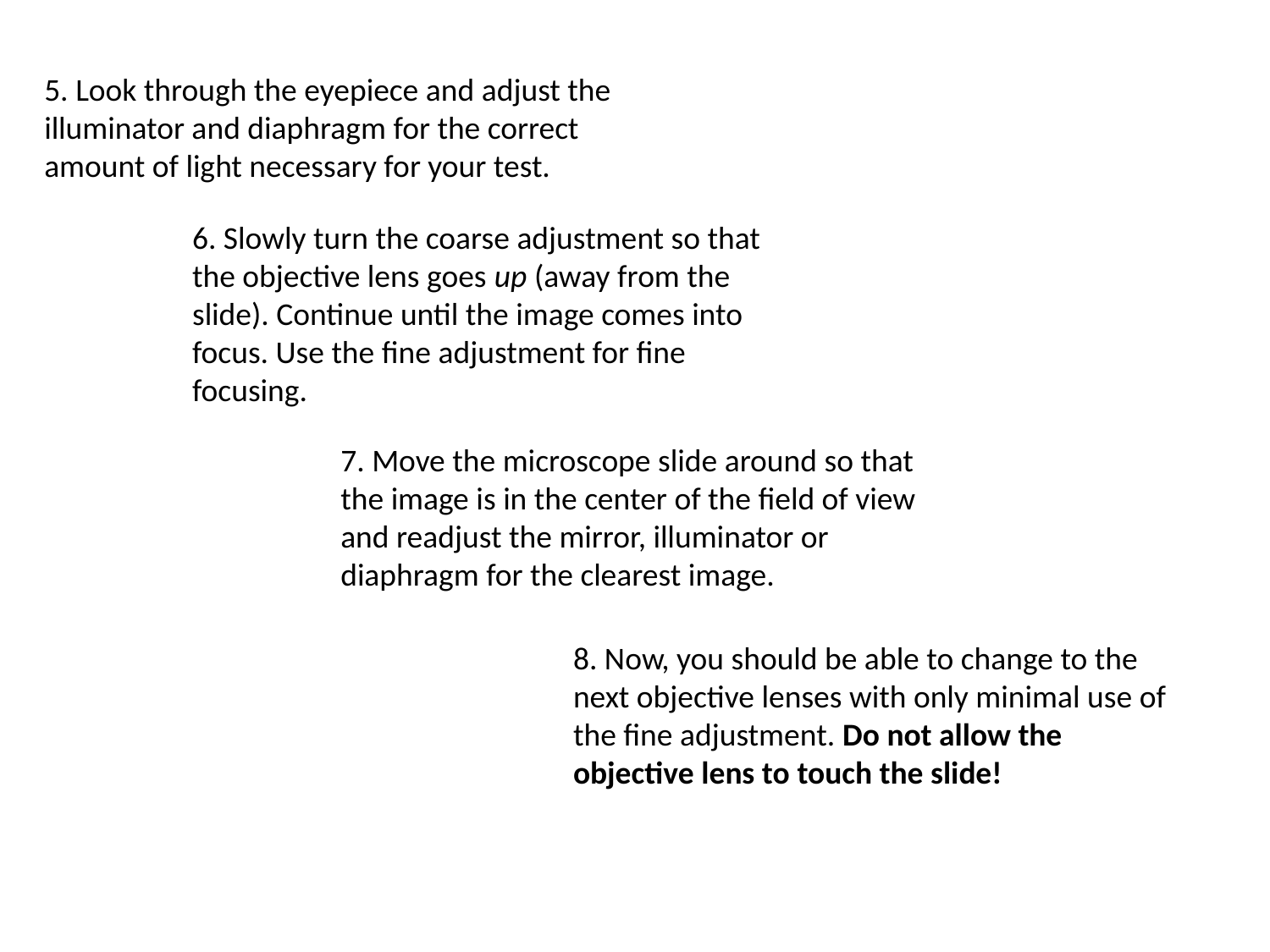

5. Look through the eyepiece and adjust the illuminator and diaphragm for the correct amount of light necessary for your test.
6. Slowly turn the coarse adjustment so that the objective lens goes up (away from the slide). Continue until the image comes into focus. Use the fine adjustment for fine focusing.
7. Move the microscope slide around so that the image is in the center of the field of view and readjust the mirror, illuminator or diaphragm for the clearest image.
8. Now, you should be able to change to the next objective lenses with only minimal use of the fine adjustment. Do not allow the objective lens to touch the slide!